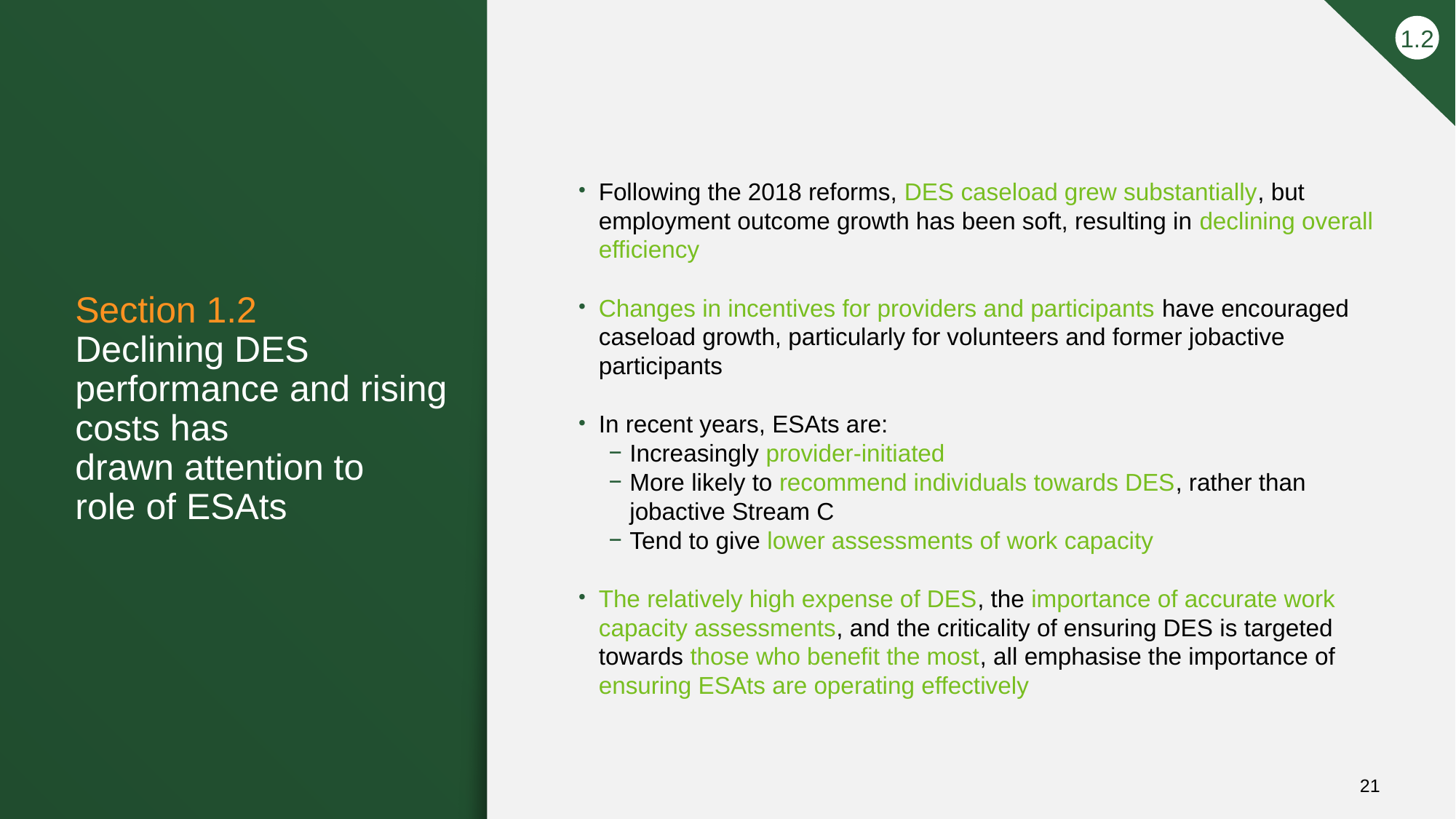

1.2
Following the 2018 reforms, DES caseload grew substantially, but employment outcome growth has been soft, resulting in declining overall efficiency

Changes in incentives for providers and participants have encouraged caseload growth, particularly for volunteers and former jobactive participants

In recent years, ESAts are:
Increasingly provider-initiated
More likely to recommend individuals towards DES, rather than jobactive Stream C
Tend to give lower assessments of work capacity

The relatively high expense of DES, the importance of accurate work capacity assessments, and the criticality of ensuring DES is targeted towards those who benefit the most, all emphasise the importance of ensuring ESAts are operating effectively
# Section 1.2 Declining DES performance and rising costs has drawn attention to role of ESAts